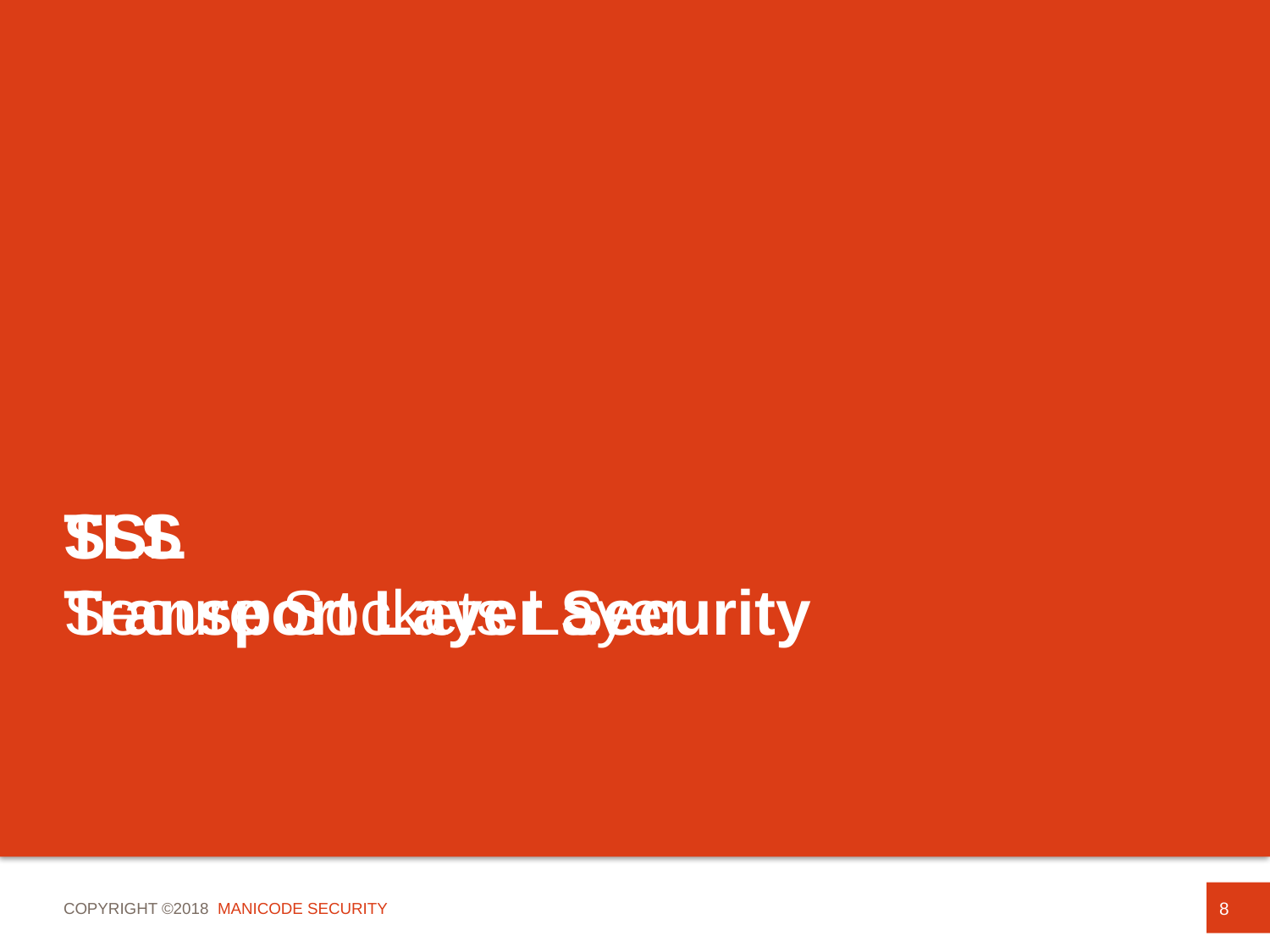

TLS
Transport Layer Security
# SSL Secure Sockets Layer
8